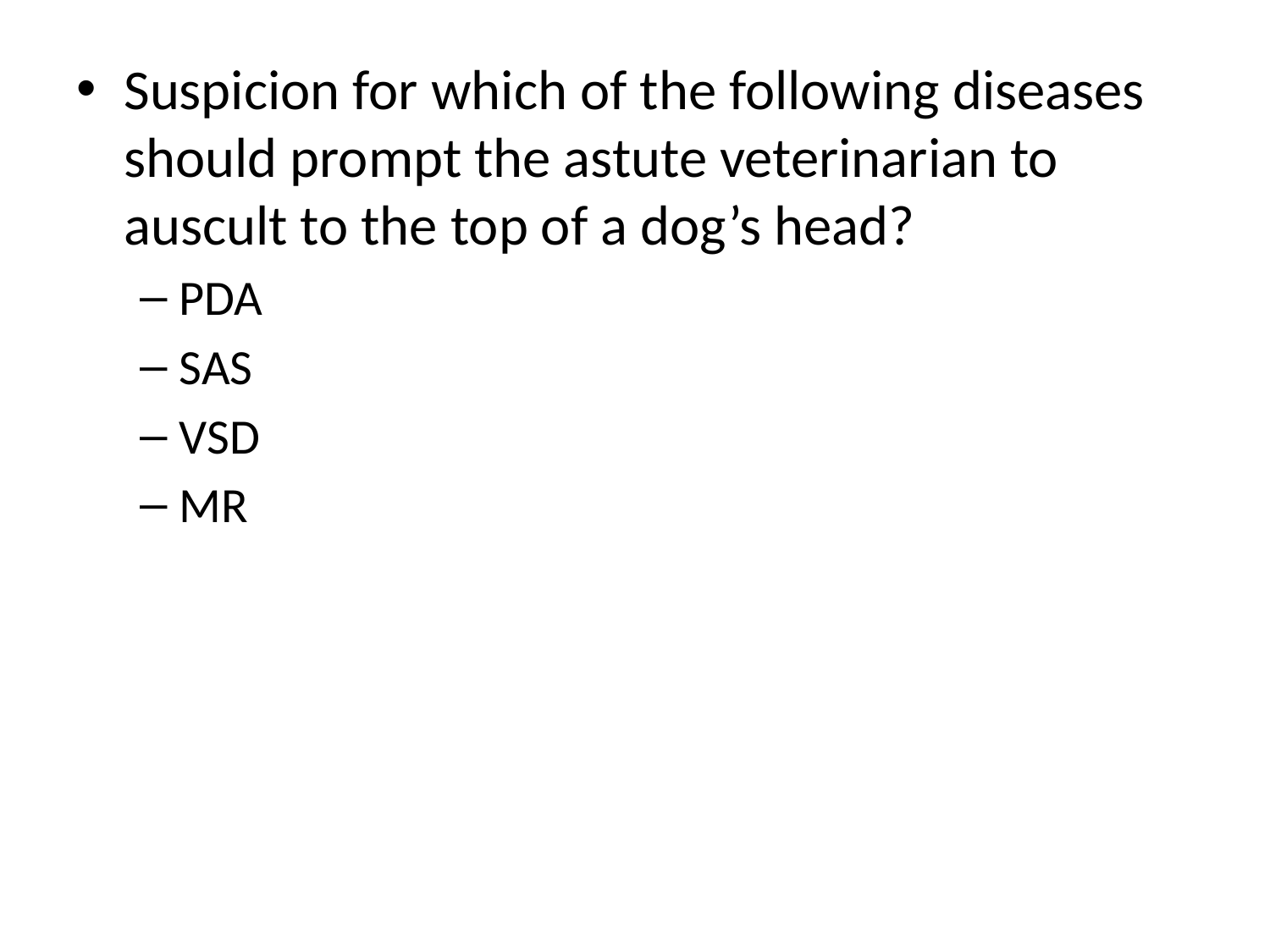

Suspicion for which of the following diseases should prompt the astute veterinarian to auscult to the top of a dog’s head?
PDA
SAS
VSD
MR